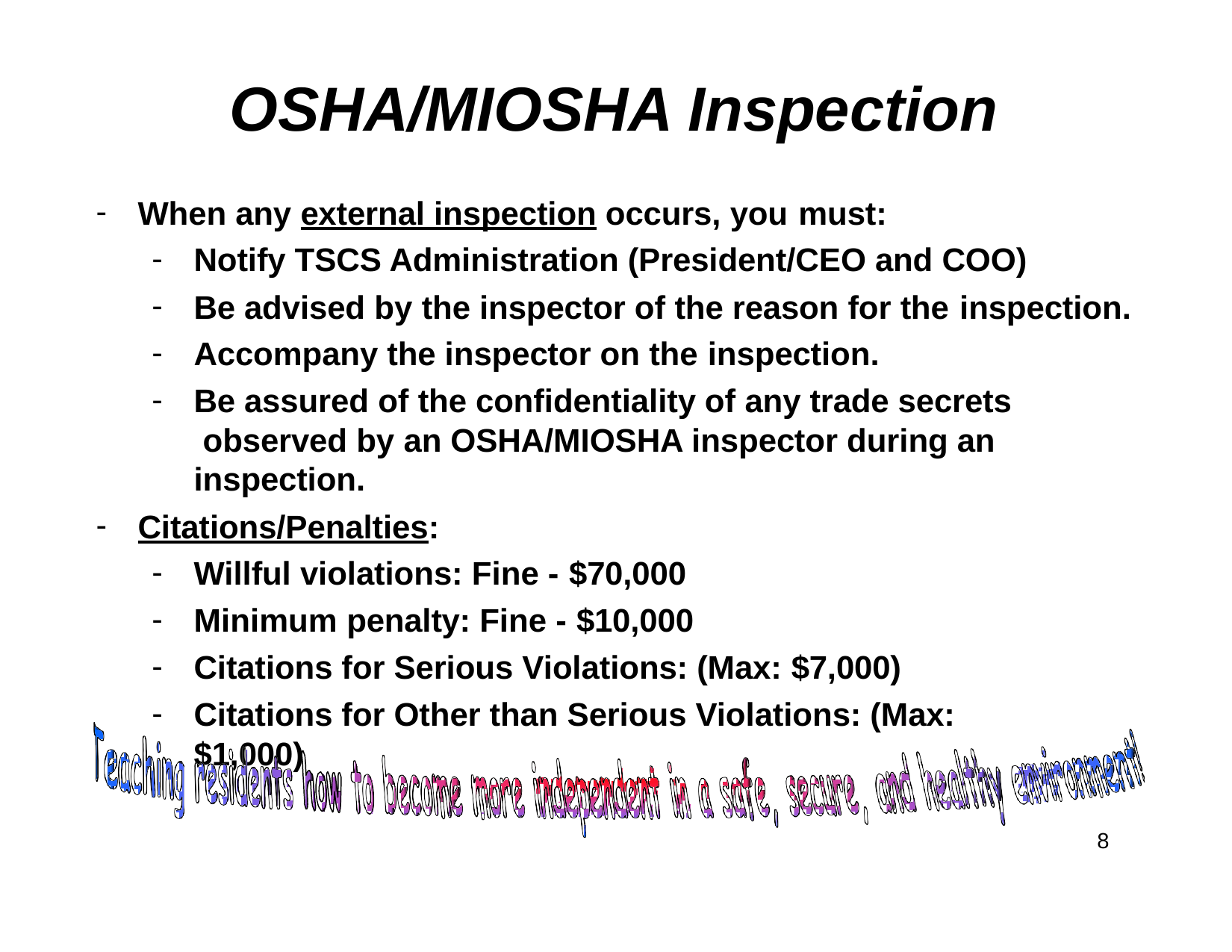

# OSHA/MIOSHA Inspection
When any external inspection occurs, you must:
Notify TSCS Administration (President/CEO and COO)
Be advised by the inspector of the reason for the inspection.
Accompany the inspector on the inspection.
Be assured of the confidentiality of any trade secrets  observed by an OSHA/MIOSHA inspector during an  inspection.
Citations/Penalties:
Willful violations: Fine - $70,000
Minimum penalty: Fine - $10,000
Citations for Serious Violations: (Max: $7,000)
Citations for Other than Serious Violations: (Max: $1,000)

8